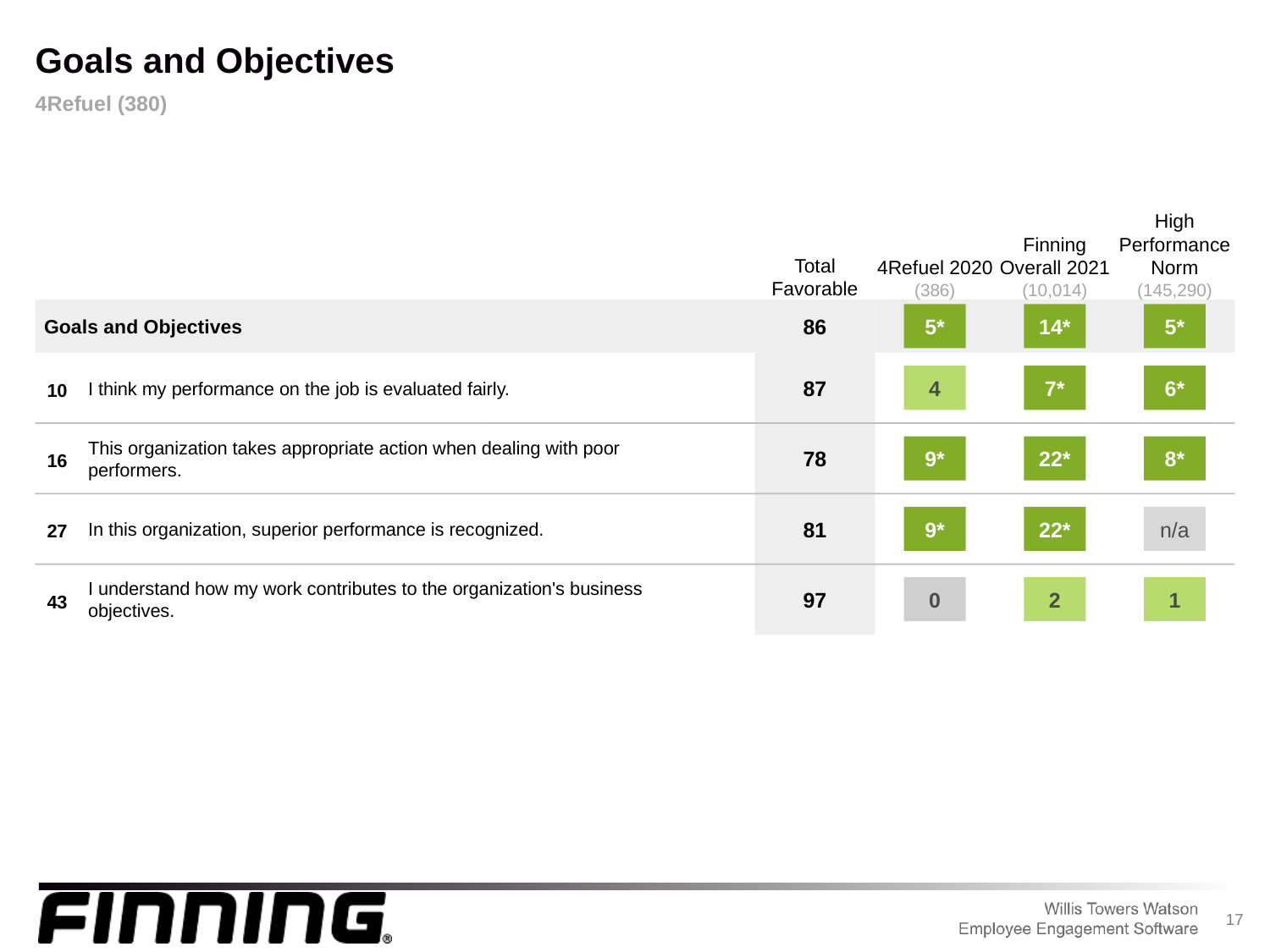

Goals and Objectives
4Refuel (380)
4Refuel 2020
(386)
Finning Overall 2021
(10,014)
High Performance Norm
(145,290)
Total Favorable

Goals and Objectives

5*
14*
5*
86

I think my performance on the job is evaluated fairly.
4
7*
6*
10
87

This organization takes appropriate action when dealing with poor performers.
9*
22*
8*
16
78

In this organization, superior performance is recognized.
9*
22*
n/a
27
81

I understand how my work contributes to the organization's business objectives.
0
2
1
43
97